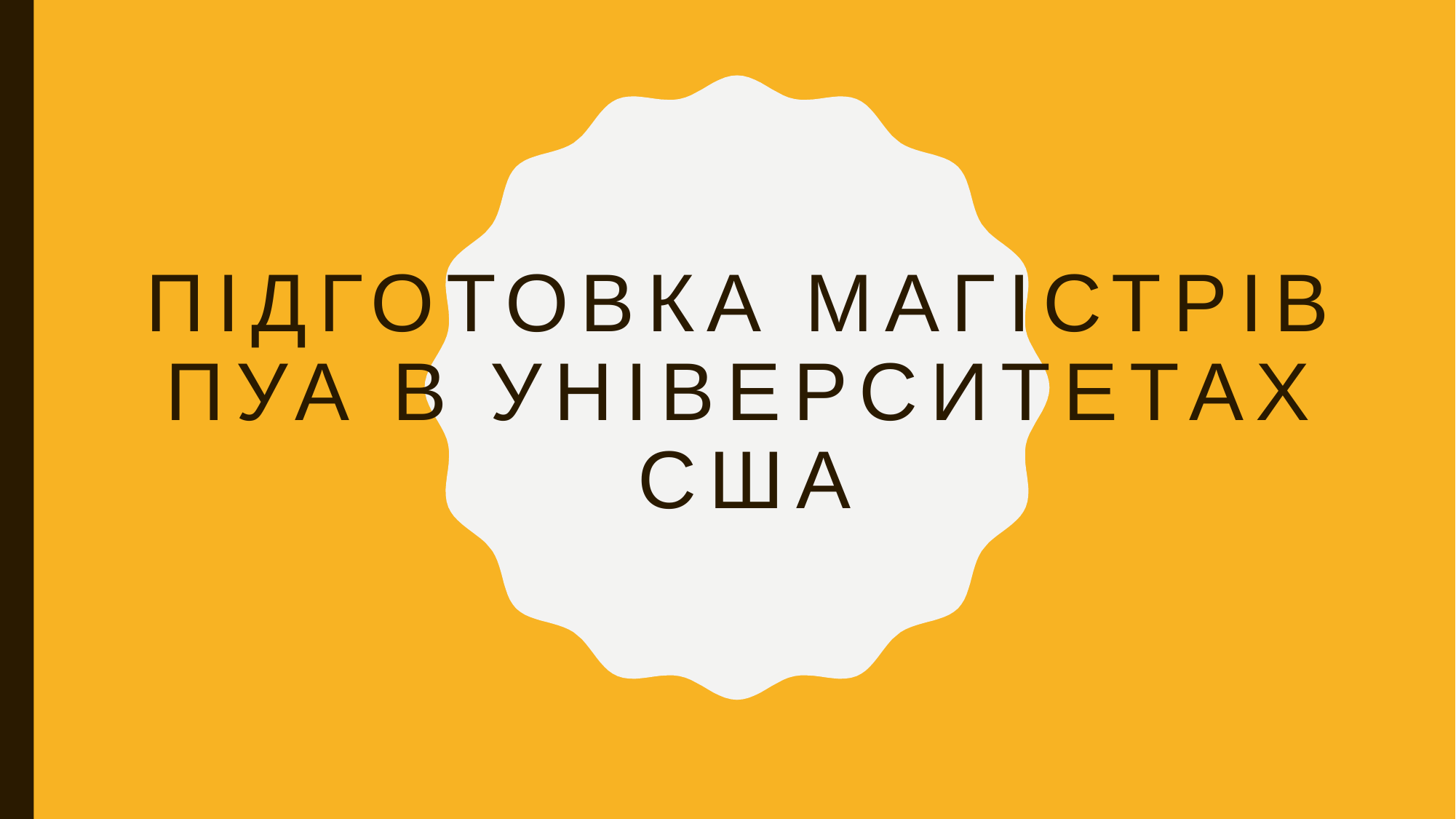

# ПІДГОТОВКА МАГІСТРІВ ПУА В УНІВЕРСИТЕТАХ США